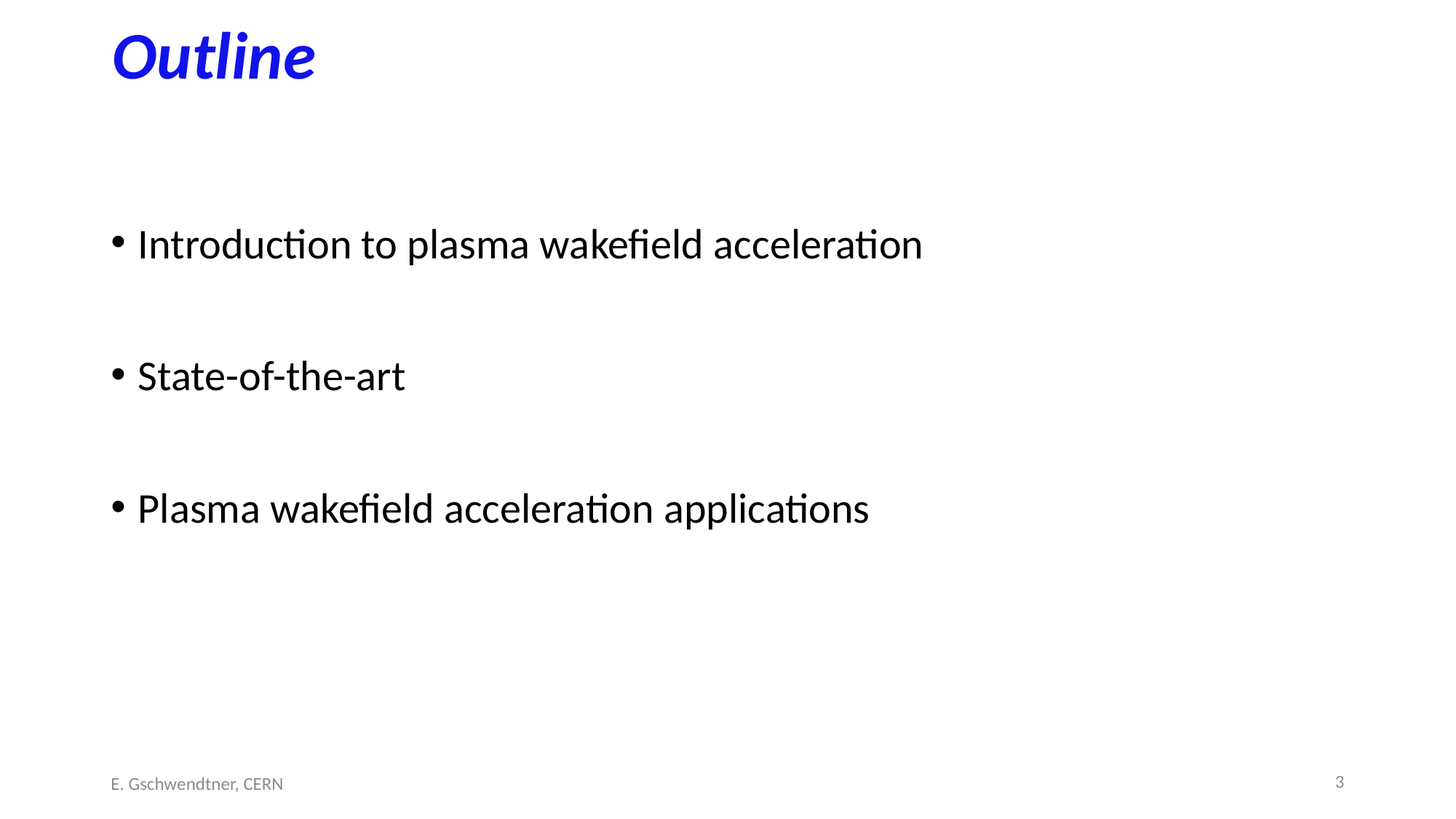

# Outline
Introduction to plasma wakefield acceleration

State-of-the-art

Plasma wakefield acceleration applications

3
E. Gschwendtner, CERN